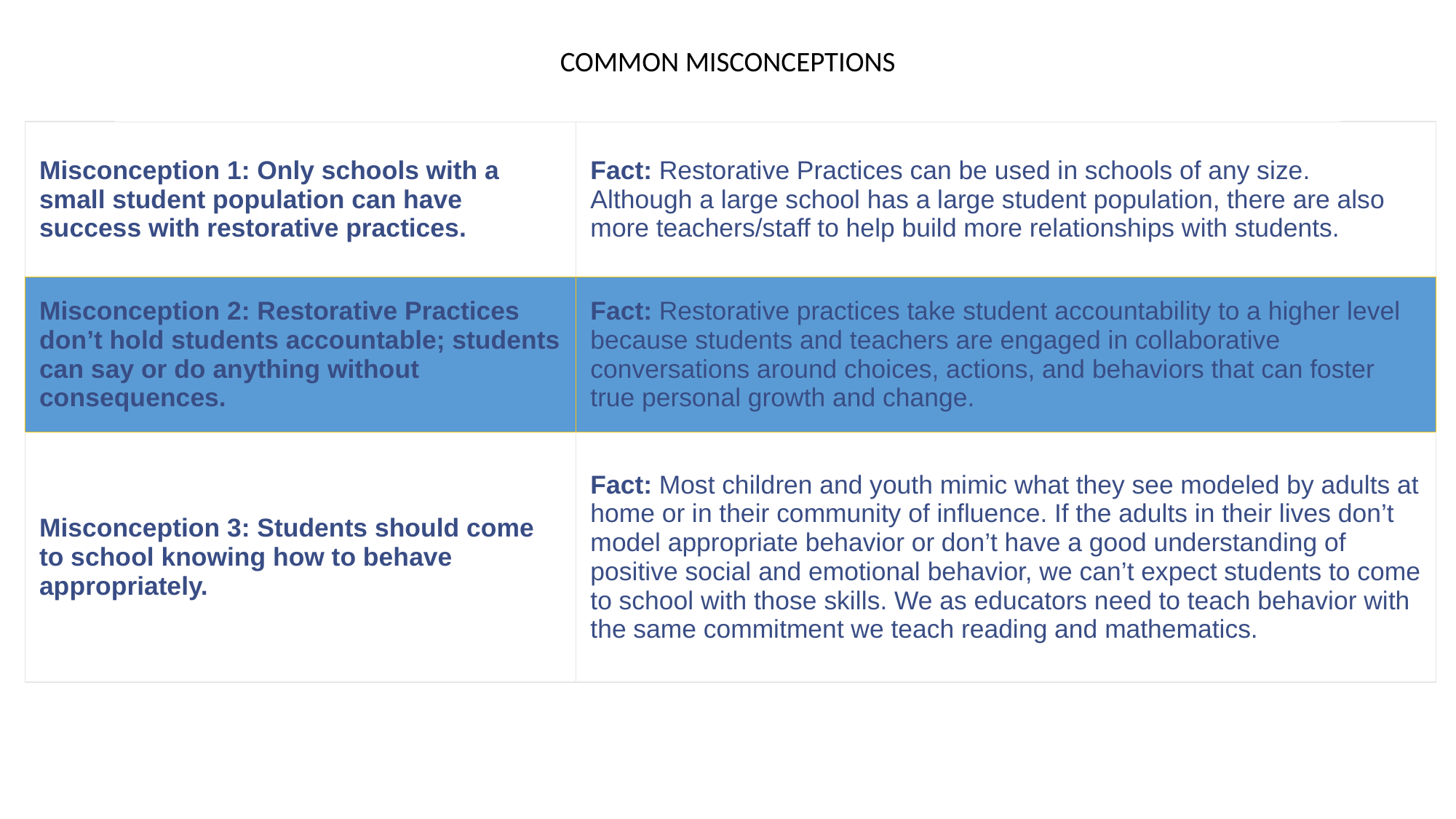

# COMMON MISCONCEPTIONS
| Misconception 1: Only schools with a small student population can have success with restorative practices. | Fact: Restorative Practices can be used in schools of any size. Although a large school has a large student population, there are also more teachers/staff to help build more relationships with students. |
| --- | --- |
| Misconception 2: Restorative Practices don’t hold students accountable; students can say or do anything without consequences. | Fact: Restorative practices take student accountability to a higher level because students and teachers are engaged in collaborative conversations around choices, actions, and behaviors that can foster true personal growth and change. |
| Misconception 3: Students should come to school knowing how to behave appropriately. | Fact: Most children and youth mimic what they see modeled by adults at home or in their community of influence. If the adults in their lives don’t model appropriate behavior or don’t have a good understanding of positive social and emotional behavior, we can’t expect students to come to school with those skills. We as educators need to teach behavior with the same commitment we teach reading and mathematics. |